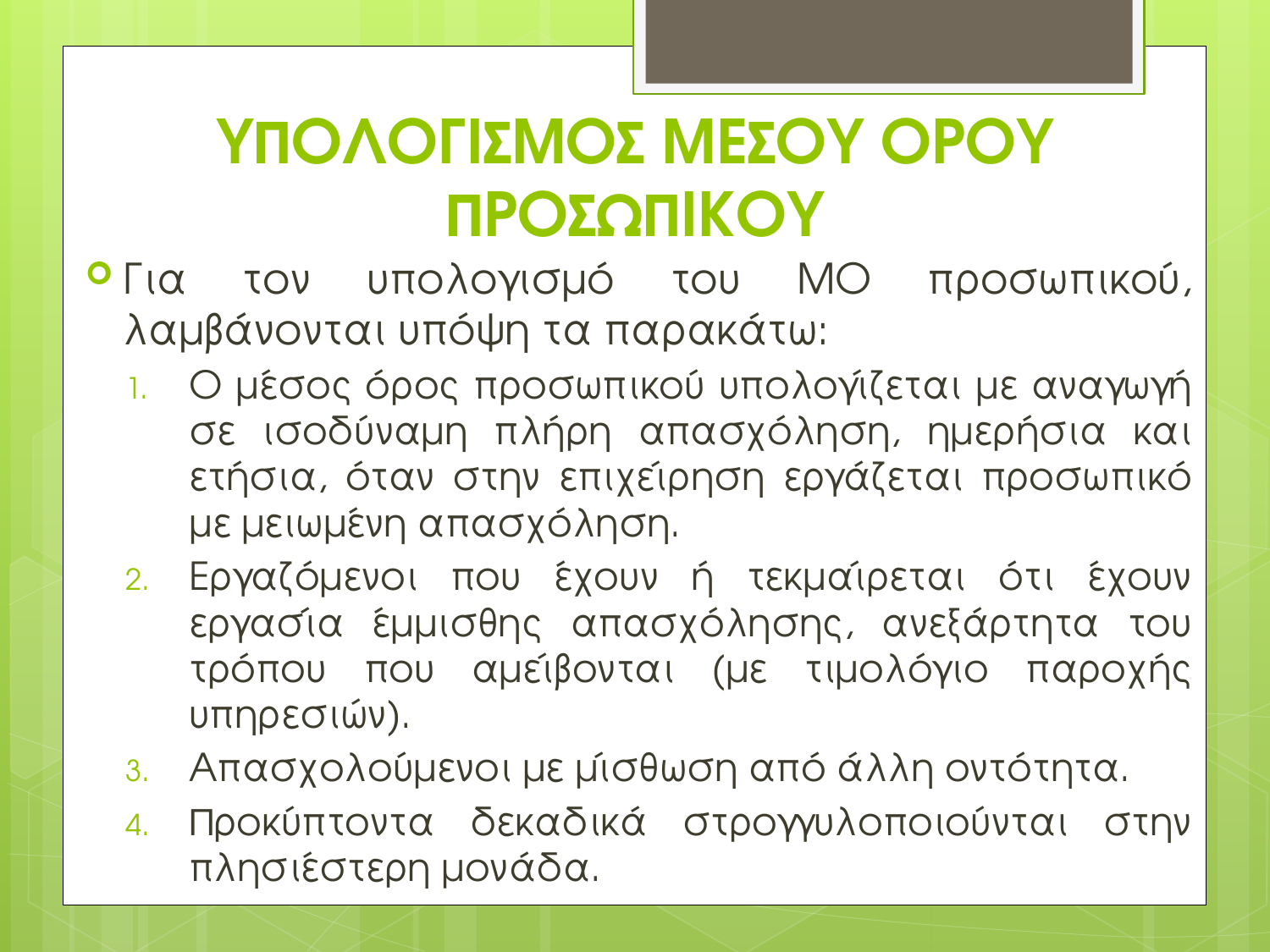

# ΥΠΟΛΟΓΙΣΜΟΣ ΜΕΣΟΥ ΟΡΟΥ ΠΡΟΣΩΠΙΚΟΥ
Για τον υπολογισμό του ΜΟ προσωπικού, λαμβάνονται υπόψη τα παρακάτω:
Ο μέσος όρος προσωπικού υπολογίζεται με αναγωγή σε ισοδύναμη πλήρη απασχόληση, ημερήσια και ετήσια, όταν στην επιχείρηση εργάζεται προσωπικό με μειωμένη απασχόληση.
Εργαζόμενοι που έχουν ή τεκμαίρεται ότι έχουν εργασία έμμισθης απασχόλησης, ανεξάρτητα του τρόπου που αμείβονται (με τιμολόγιο παροχής υπηρεσιών).
Απασχολούμενοι με μίσθωση από άλλη οντότητα.
Προκύπτοντα δεκαδικά στρογγυλοποιούνται στην πλησιέστερη μονάδα.